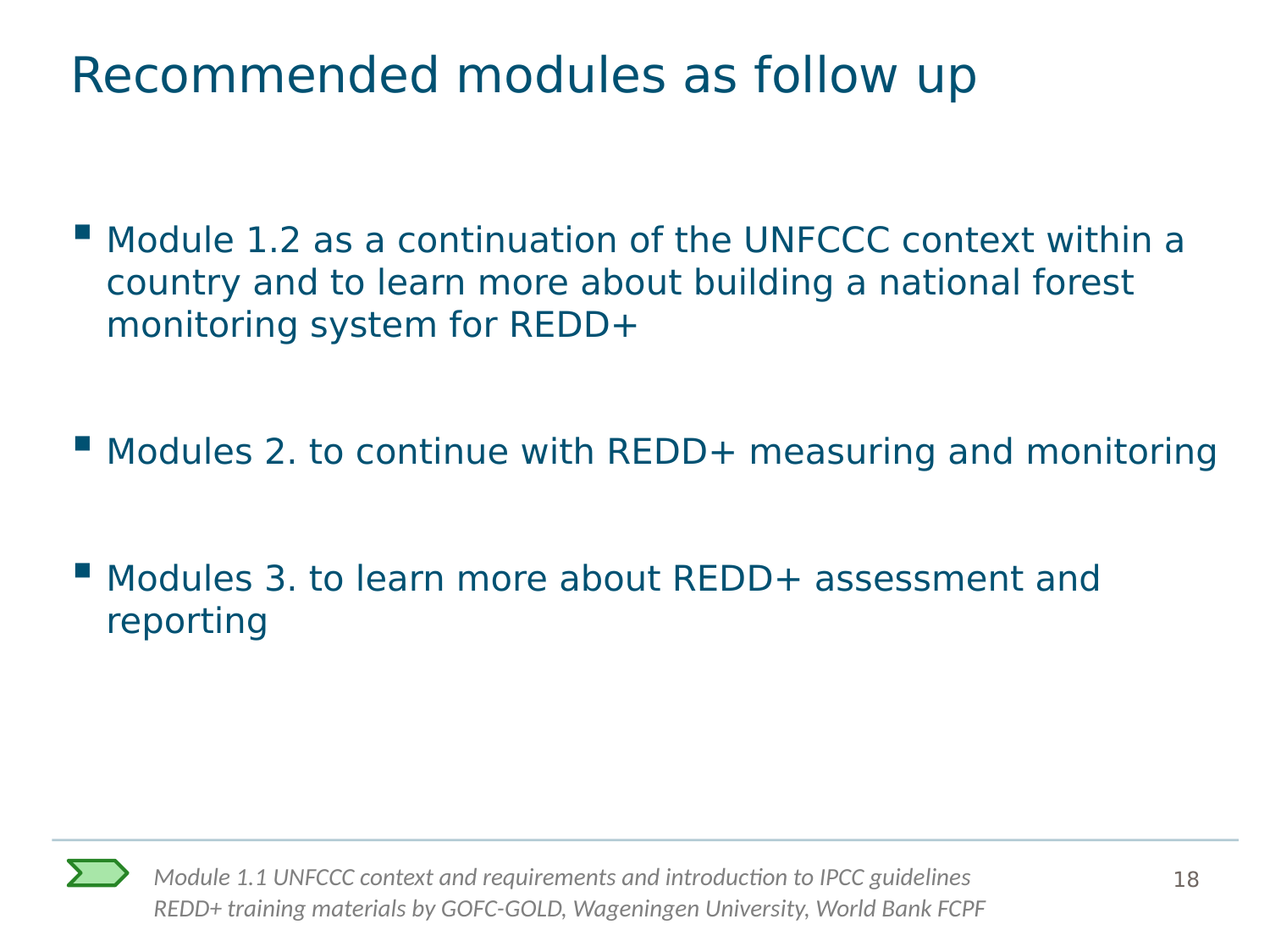

# Recommended modules as follow up
Module 1.2 as a continuation of the UNFCCC context within a country and to learn more about building a national forest monitoring system for REDD+

Modules 2. to continue with REDD+ measuring and monitoring

Modules 3. to learn more about REDD+ assessment and reporting